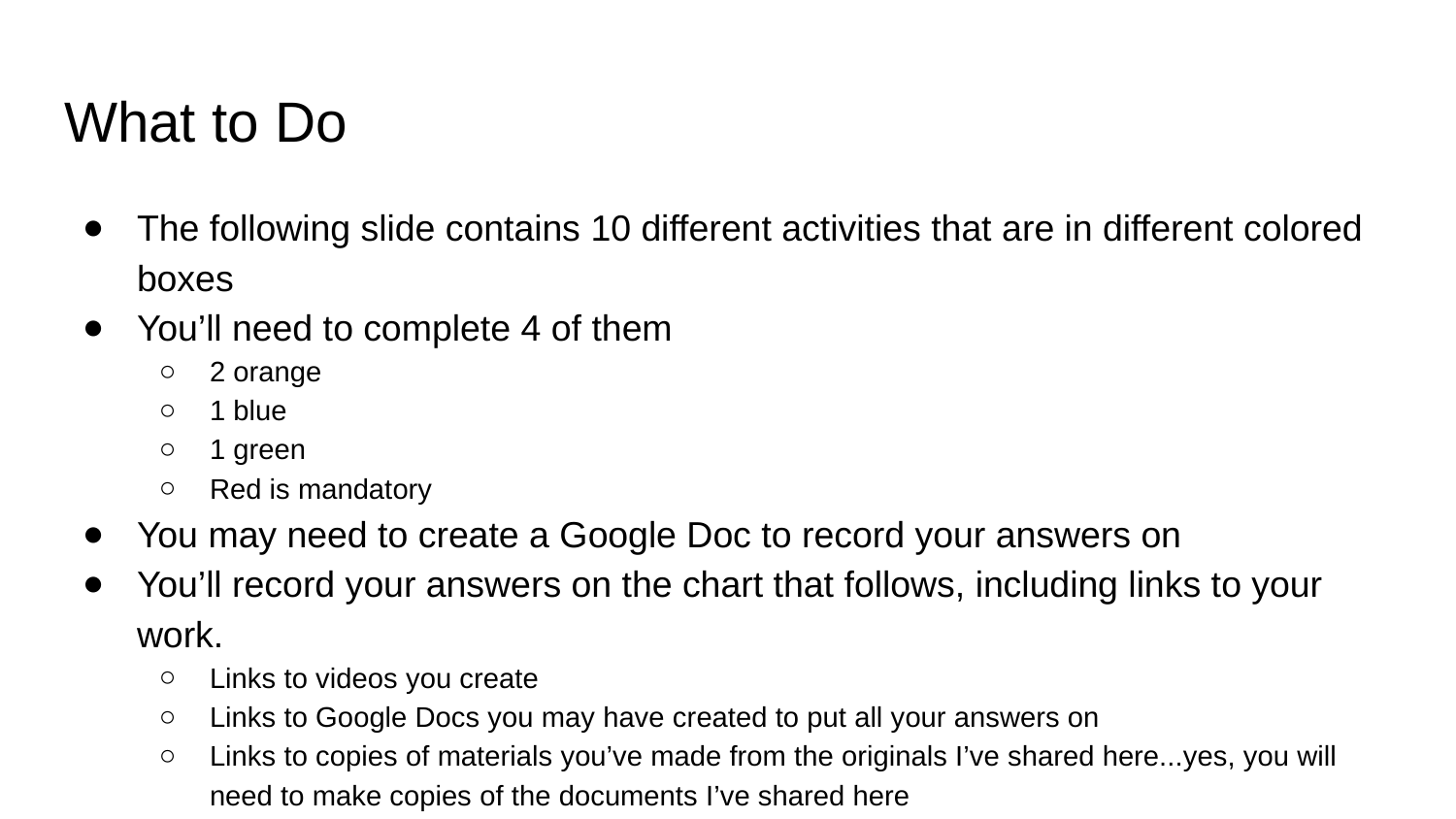

# What to Do
The following slide contains 10 different activities that are in different colored boxes
You’ll need to complete 4 of them
2 orange
1 blue
1 green
Red is mandatory
You may need to create a Google Doc to record your answers on
You’ll record your answers on the chart that follows, including links to your work.
Links to videos you create
Links to Google Docs you may have created to put all your answers on
Links to copies of materials you’ve made from the originals I’ve shared here...yes, you will need to make copies of the documents I’ve shared here